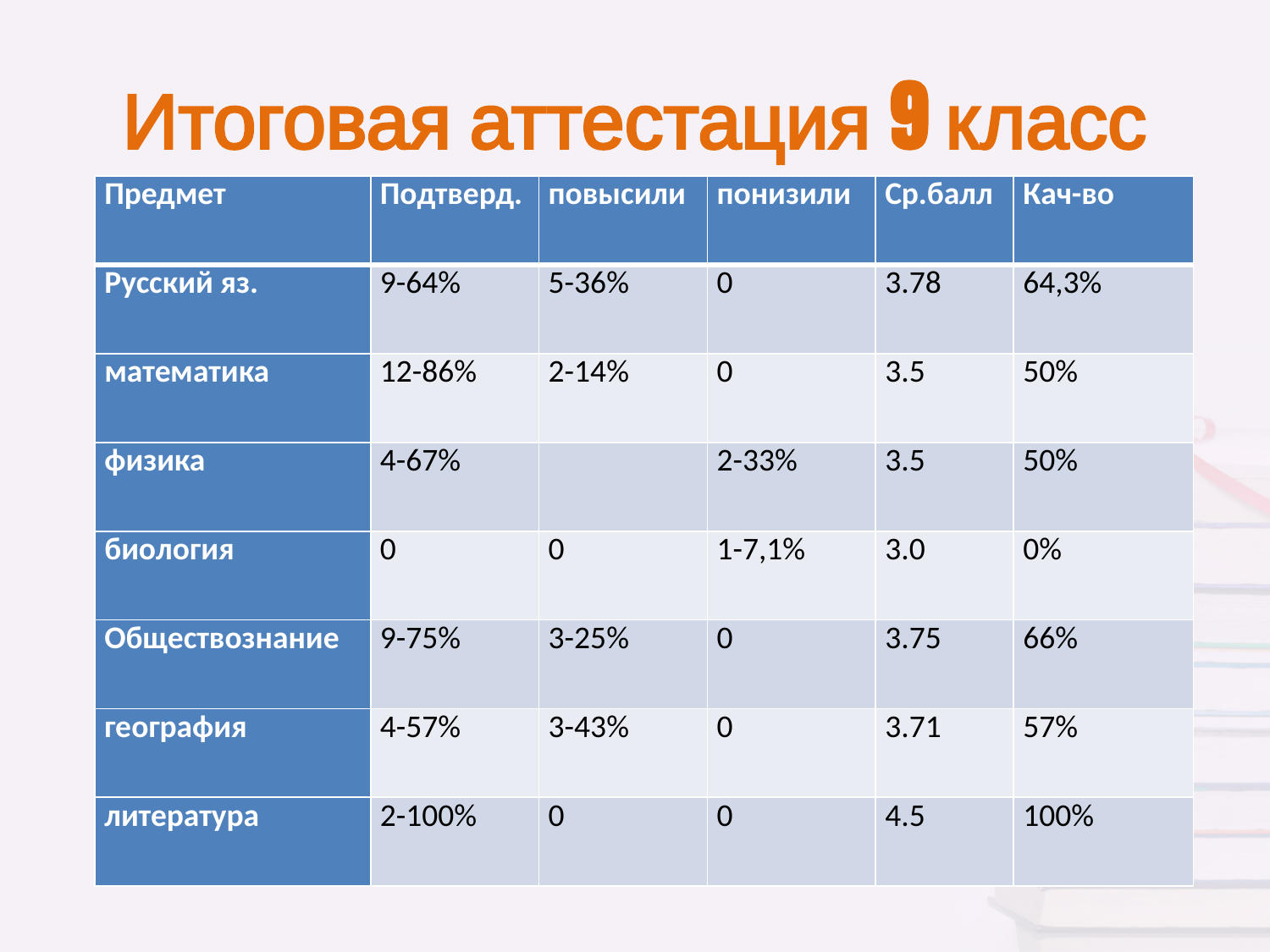

# Итоговая аттестация 9 класс
| Предмет | Подтверд. | повысили | понизили | Ср.балл | Кач-во |
| --- | --- | --- | --- | --- | --- |
| Русский яз. | 9-64% | 5-36% | 0 | 3.78 | 64,3% |
| математика | 12-86% | 2-14% | 0 | 3.5 | 50% |
| физика | 4-67% |  | 2-33% | 3.5 | 50% |
| биология | 0 | 0 | 1-7,1% | 3.0 | 0% |
| Обществознание | 9-75% | 3-25% | 0 | 3.75 | 66% |
| география | 4-57% | 3-43% | 0 | 3.71 | 57% |
| литература | 2-100% | 0 | 0 | 4.5 | 100% |